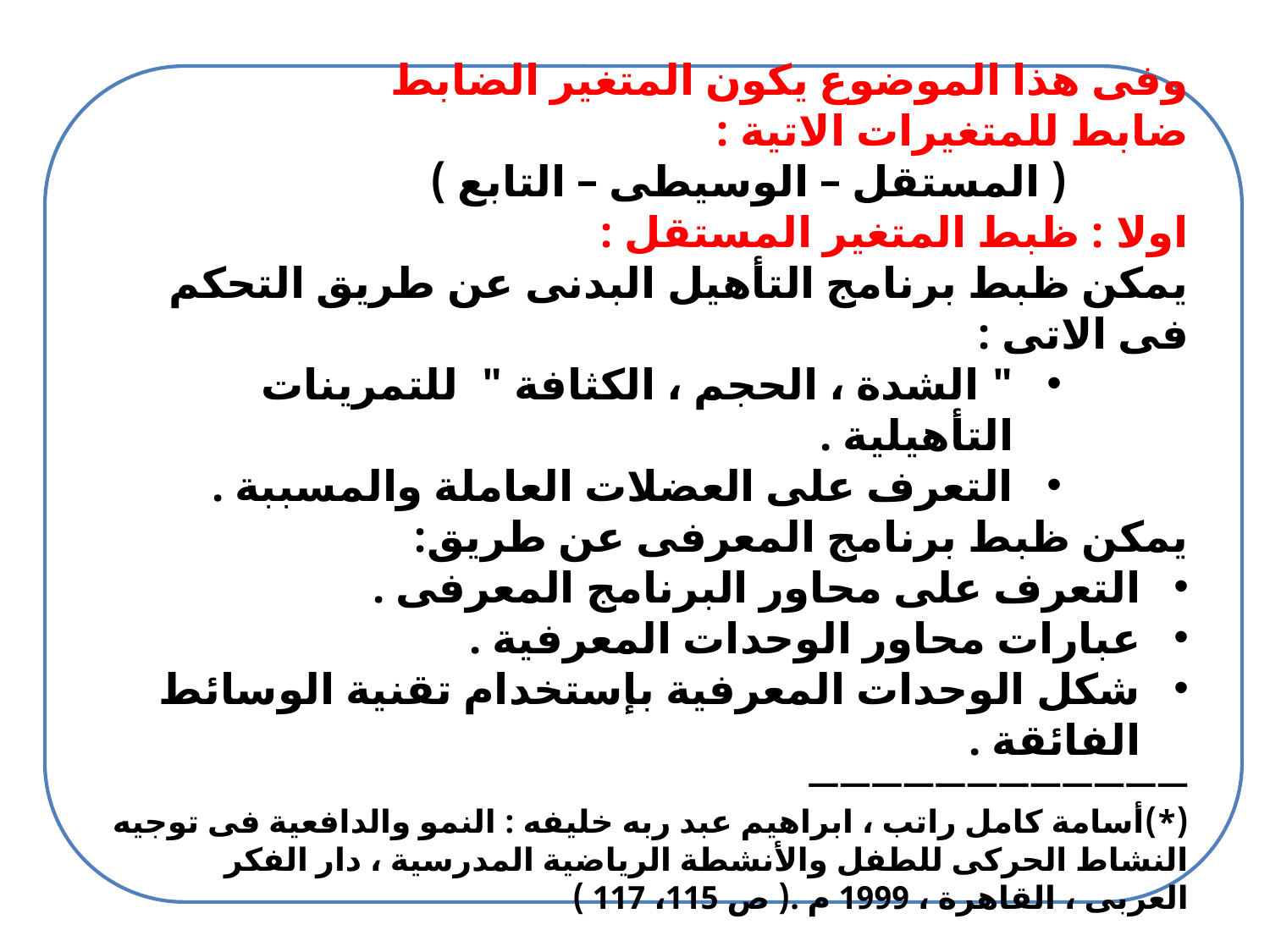

وفى هذا الموضوع يكون المتغير الضابط
ضابط للمتغيرات الاتية :
           ( المستقل – الوسيطى – التابع )
اولا : ظبط المتغير المستقل :
يمكن ظبط برنامج التأهيل البدنى عن طريق التحكم فى الاتى :
" الشدة ، الحجم ، الكثافة "  للتمرينات التأهيلية .
التعرف على العضلات العاملة والمسببة .
يمكن ظبط برنامج المعرفى عن طريق:
التعرف على محاور البرنامج المعرفى .
عبارات محاور الوحدات المعرفية .
شكل الوحدات المعرفية بإستخدام تقنية الوسائط الفائقة .
————————————
(*)أسامة كامل راتب ، ابراهيم عبد ربه خليفه : النمو والدافعية فى توجيه النشاط الحركى للطفل والأنشطة الرياضية المدرسية ، دار الفكر العربى ، القاهرة ، 1999 م .( ص 115، 117 )